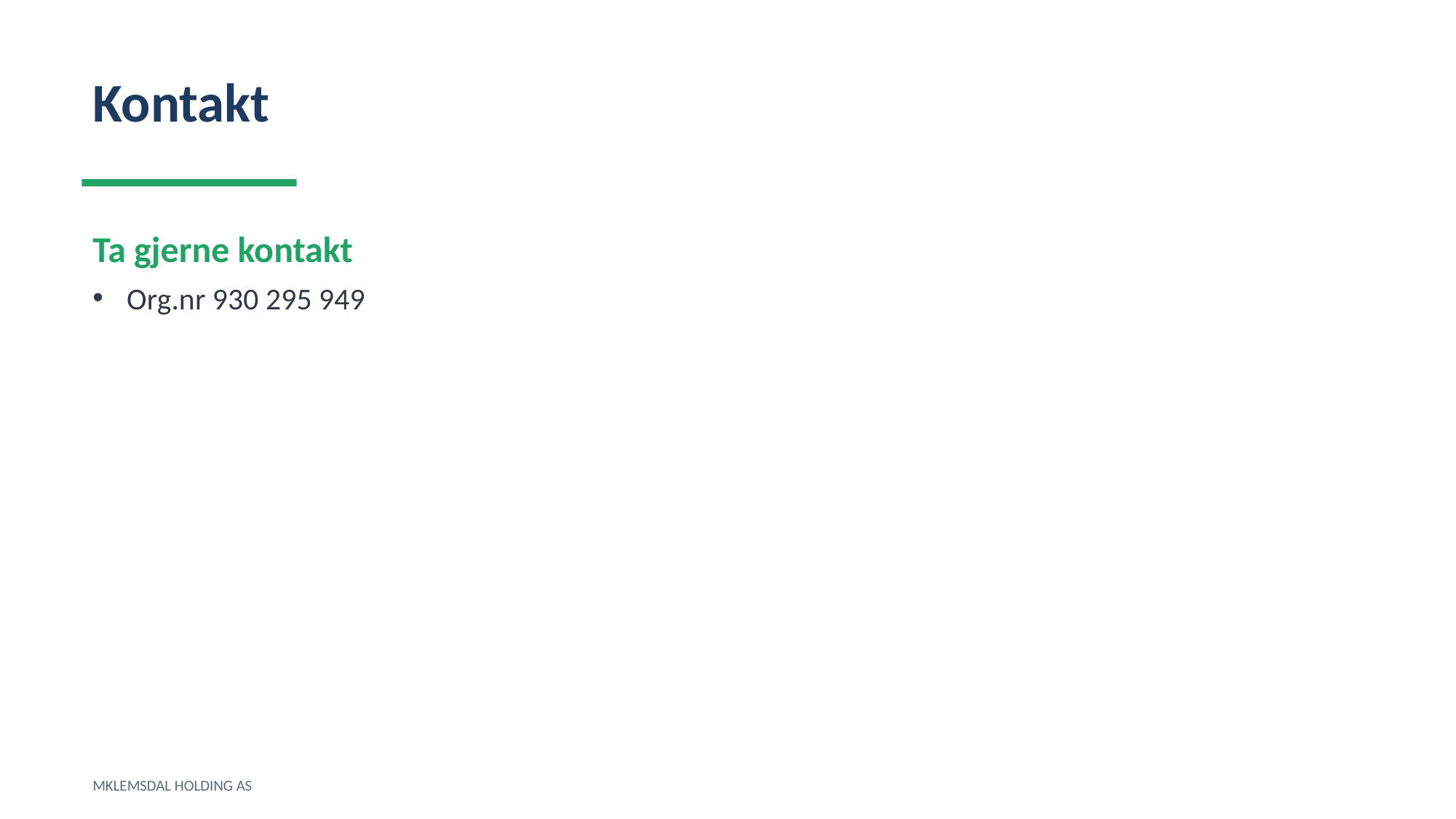

Kontakt

Ta gjerne kontakt
Org.nr 930 295 949
MKLEMSDAL HOLDING AS